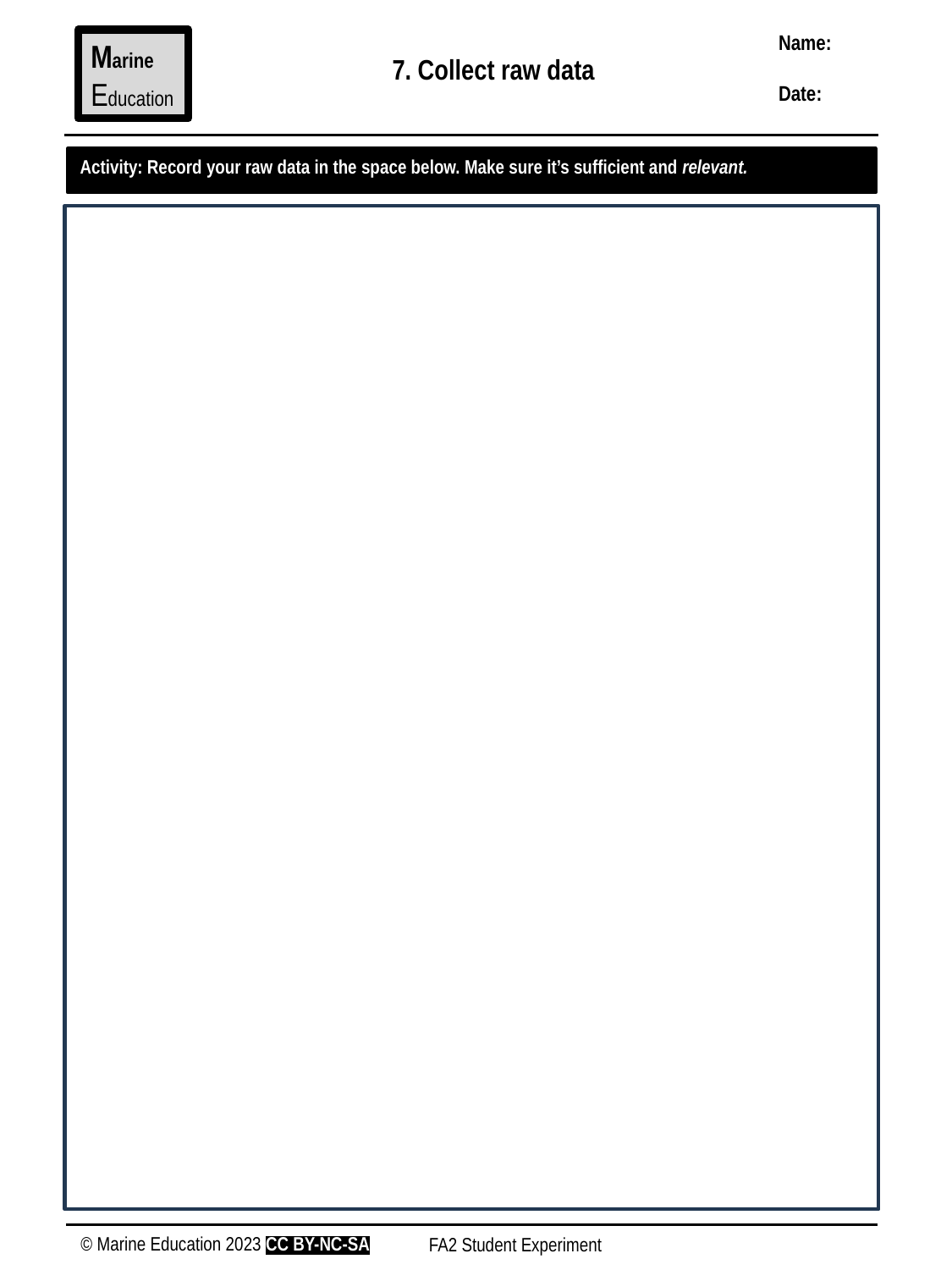

Name:

Date:
Marine
Education
7. Collect raw data
Activity: Record your raw data in the space below. Make sure it’s sufficient and relevant.

© Marine Education 2023 CC BY-NC-SA
FA2 Student Experiment